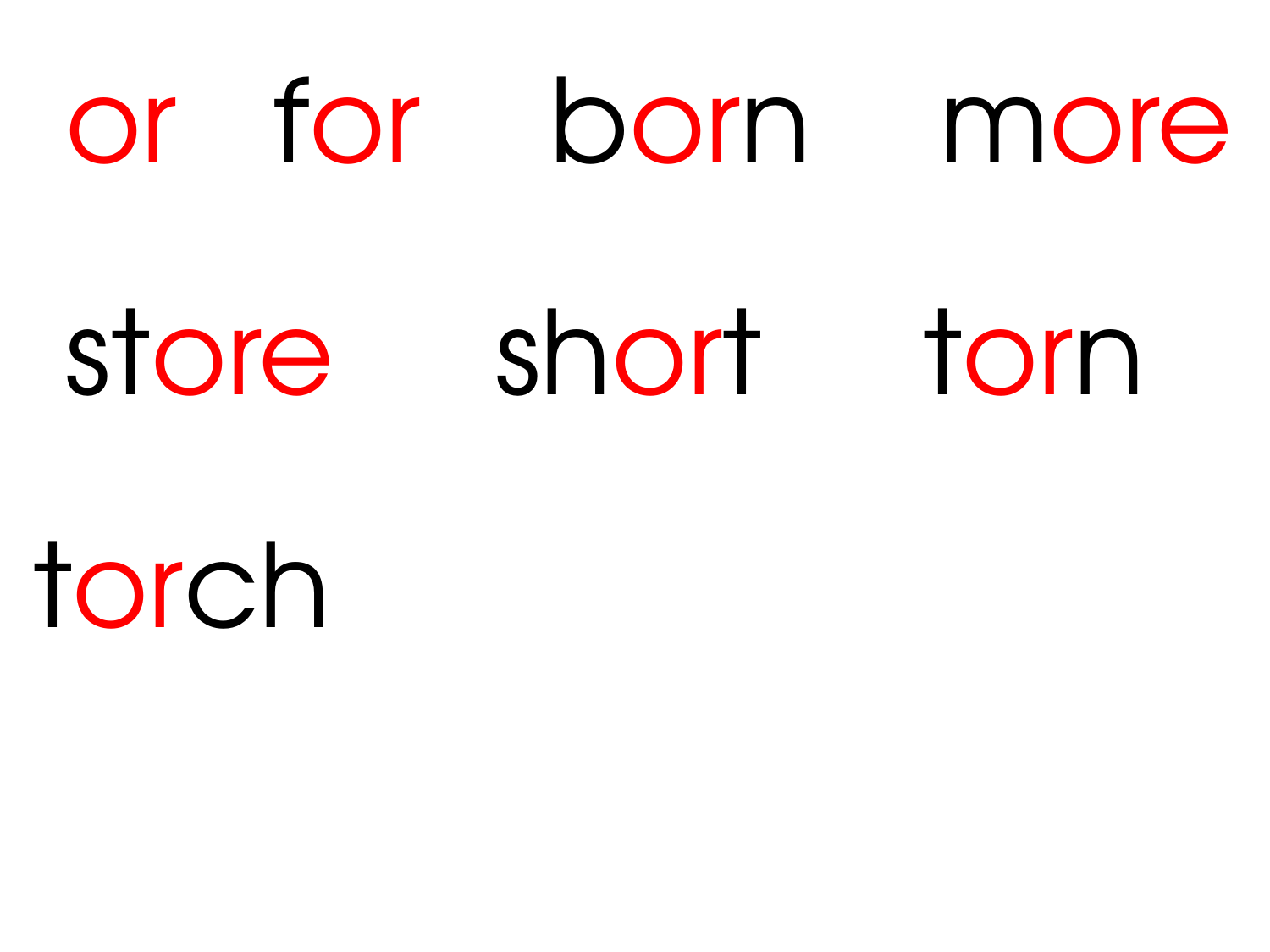

or   for    born    more

 store     short     torn

torch